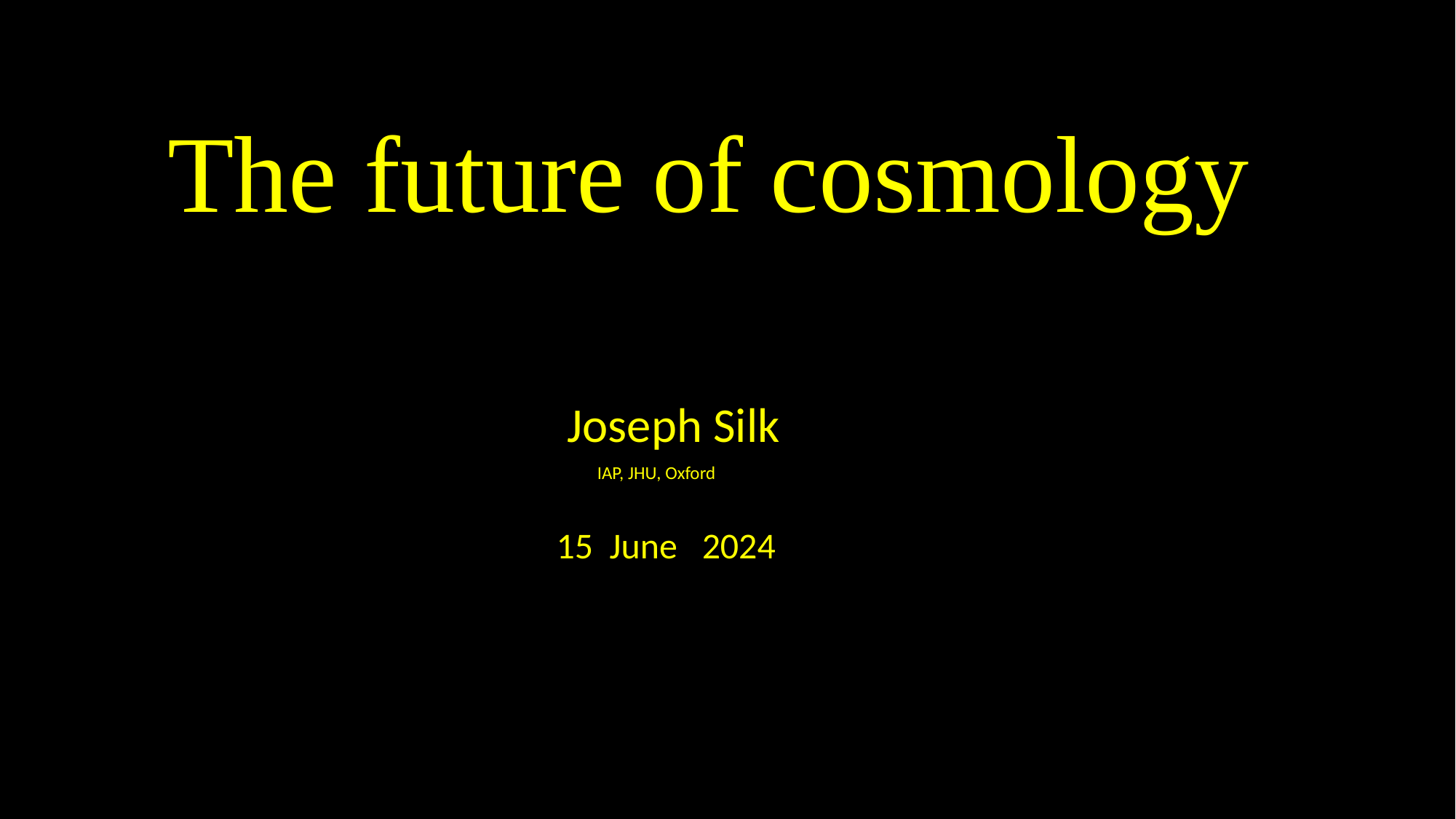

The future of cosmology

# BACK TO THE MOON
            Joseph Silk

           15  June   2024
IAP, JHU, Oxford